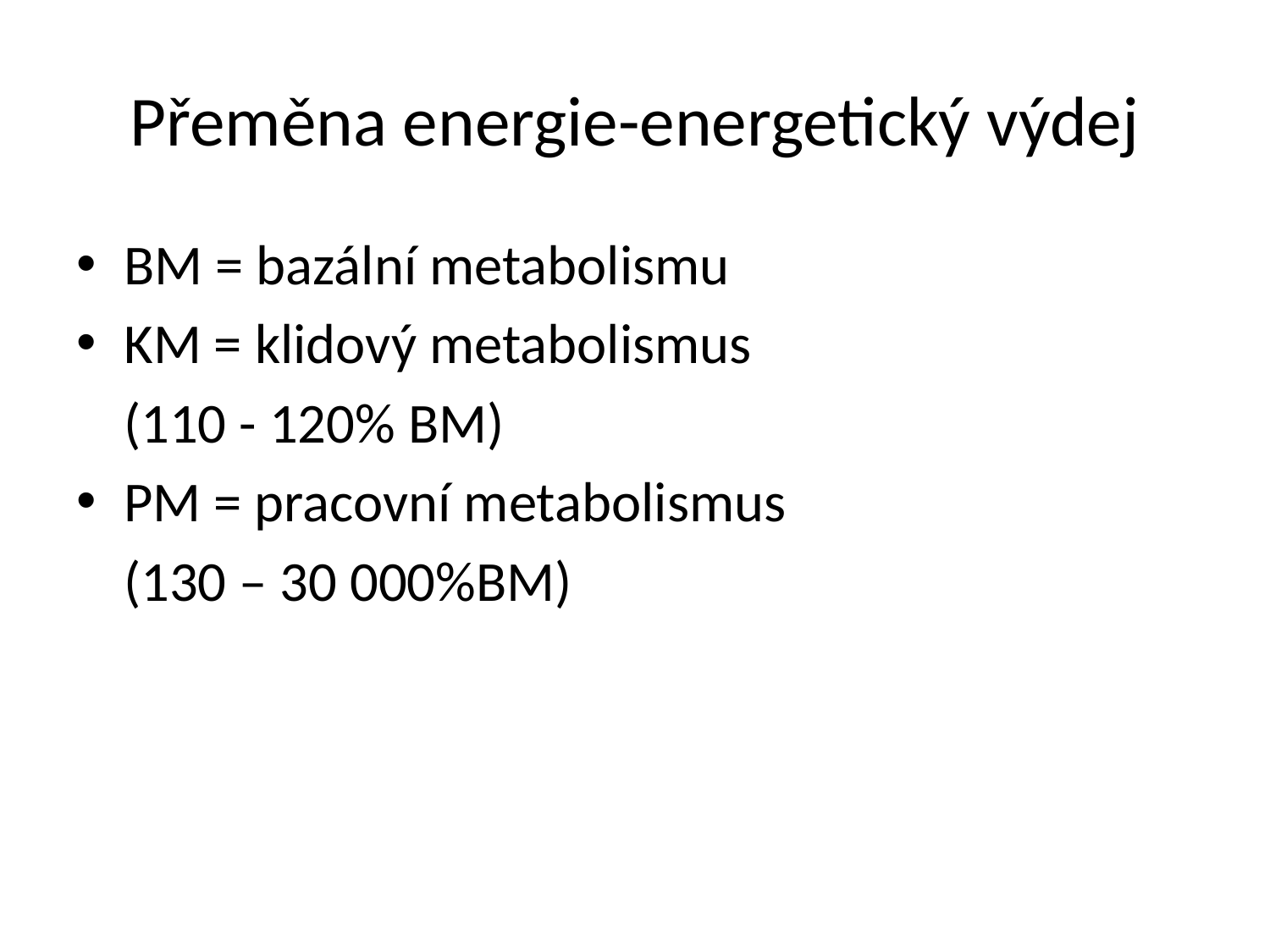

# Přeměna energie-energetický výdej
BM = bazální metabolismu
KM = klidový metabolismus
	(110 - 120% BM)
PM = pracovní metabolismus
	(130 – 30 000%BM)